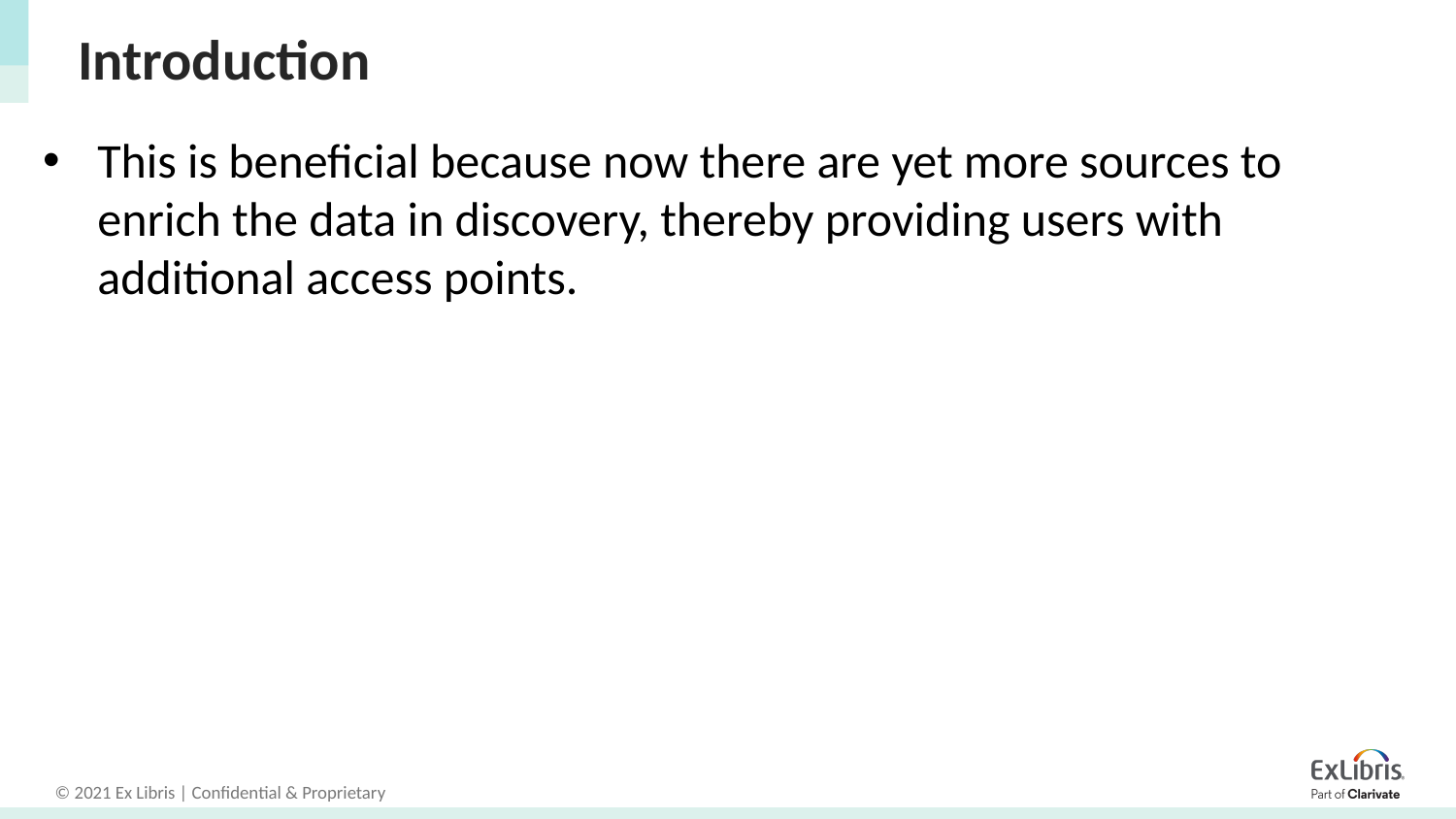

# Introduction
This is beneficial because now there are yet more sources to enrich the data in discovery, thereby providing users with additional access points.